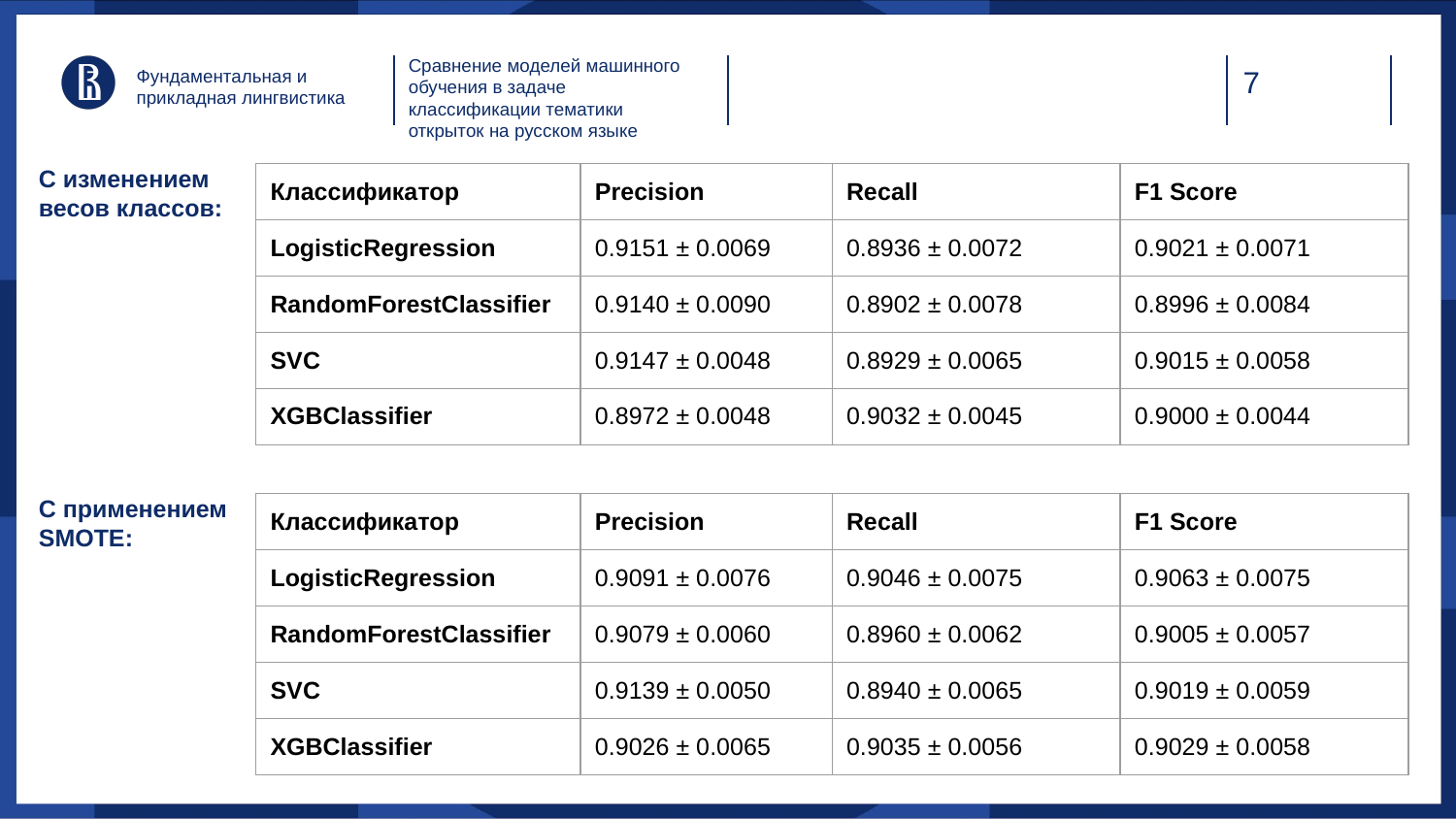

Сравнение моделей машинного обучения в задаче классификации тематики открыток на русском языке

Фундаментальная и прикладная лингвистика

| Классификатор | Precision | Recall | F1 Score |
| --- | --- | --- | --- |
| LogisticRegression | 0.9151 ± 0.0069 | 0.8936 ± 0.0072 | 0.9021 ± 0.0071 |
| RandomForestClassifier | 0.9140 ± 0.0090 | 0.8902 ± 0.0078 | 0.8996 ± 0.0084 |
| SVC | 0.9147 ± 0.0048 | 0.8929 ± 0.0065 | 0.9015 ± 0.0058 |
| XGBClassifier | 0.8972 ± 0.0048 | 0.9032 ± 0.0045 | 0.9000 ± 0.0044 |
# С изменением
весов классов:
C применением
SMOTE:
| Классификатор | Precision | Recall | F1 Score |
| --- | --- | --- | --- |
| LogisticRegression | 0.9091 ± 0.0076 | 0.9046 ± 0.0075 | 0.9063 ± 0.0075 |
| RandomForestClassifier | 0.9079 ± 0.0060 | 0.8960 ± 0.0062 | 0.9005 ± 0.0057 |
| SVC | 0.9139 ± 0.0050 | 0.8940 ± 0.0065 | 0.9019 ± 0.0059 |
| XGBClassifier | 0.9026 ± 0.0065 | 0.9035 ± 0.0056 | 0.9029 ± 0.0058 |